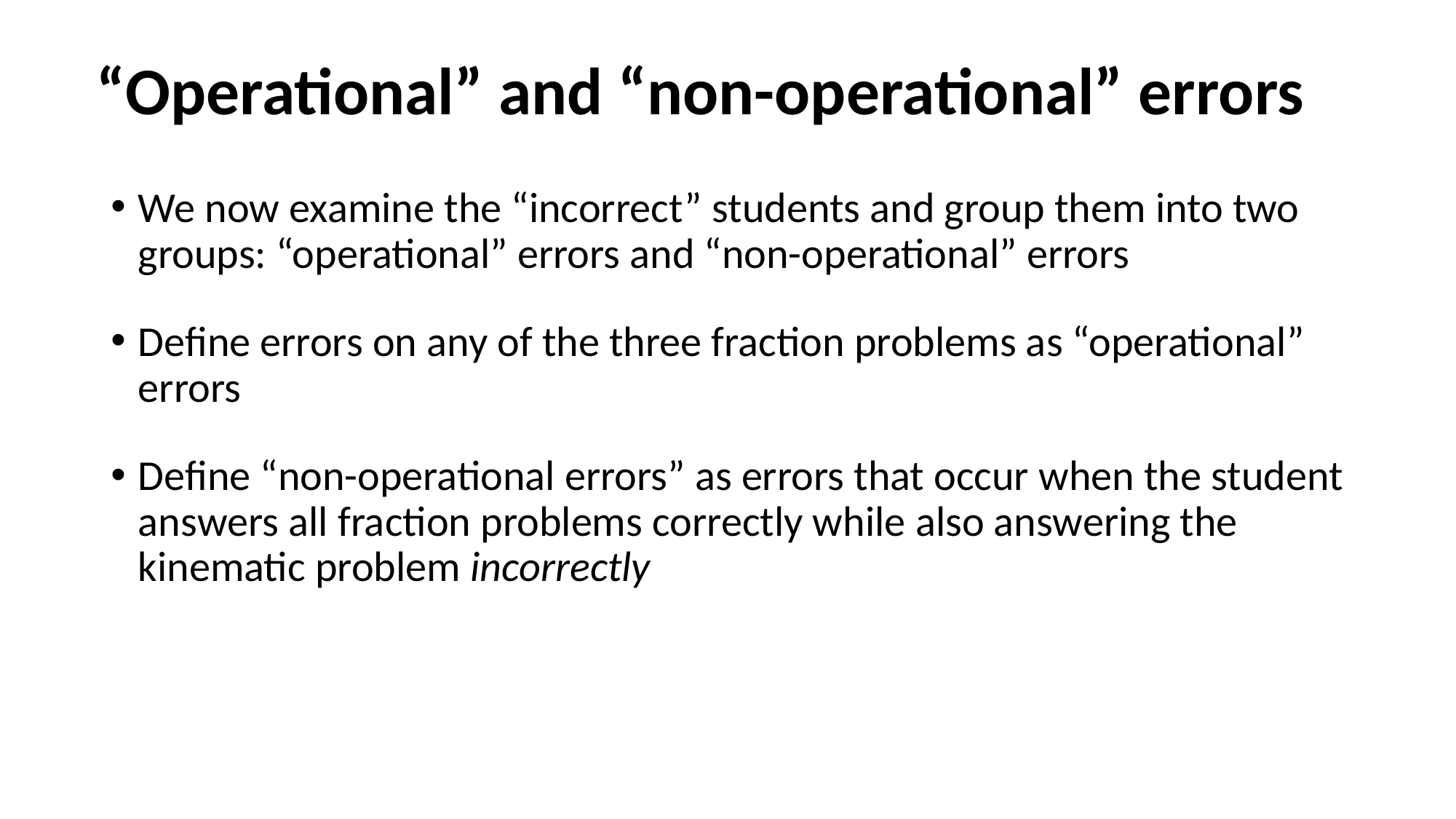

# “Operational” and “non-operational” errors
We now examine the “incorrect” students and group them into two groups: “operational” errors and “non-operational” errors
Define errors on any of the three fraction problems as “operational” errors
Define “non-operational errors” as errors that occur when the student answers all fraction problems correctly while also answering the kinematic problem incorrectly